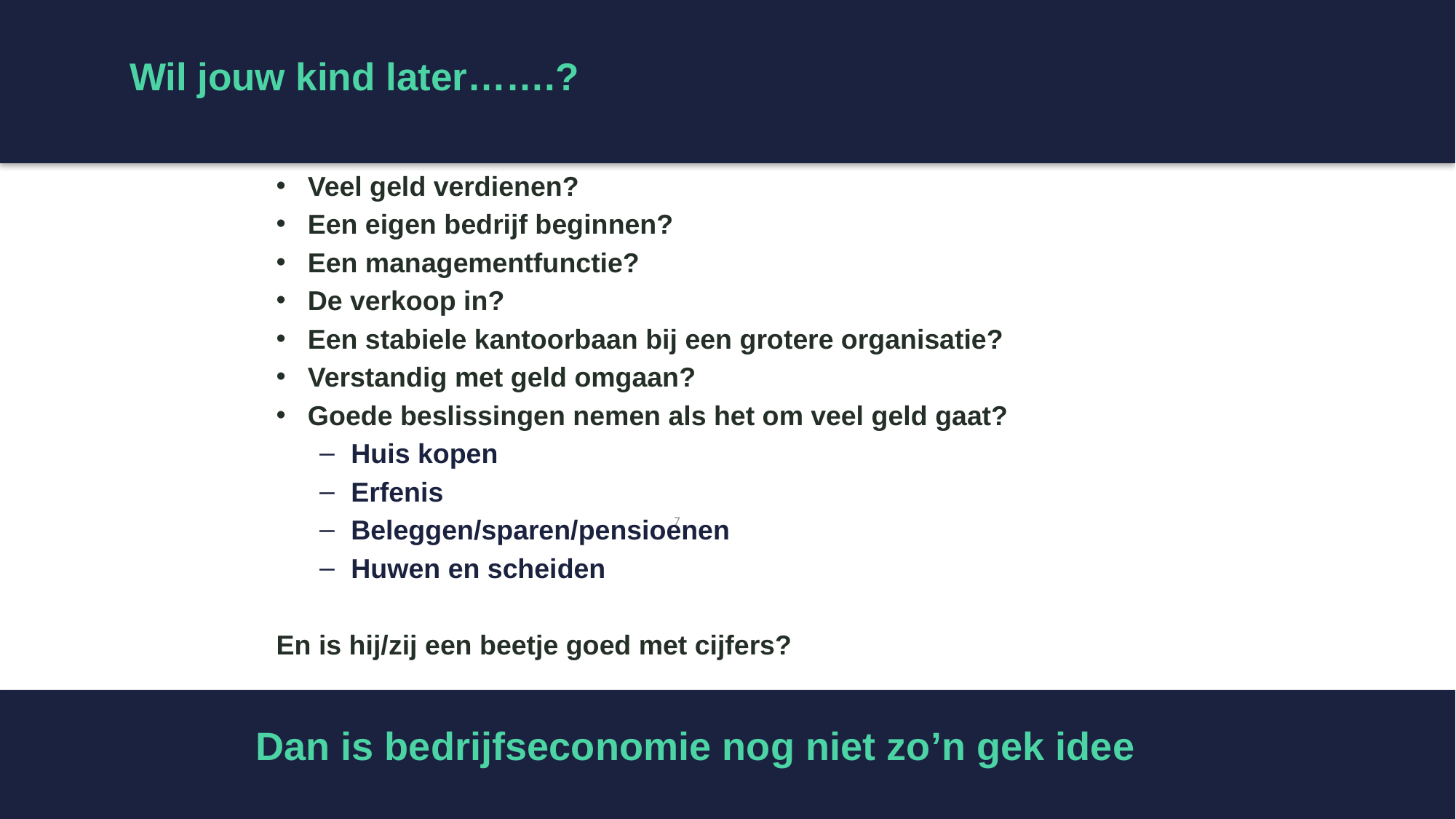

# Wil jouw kind later…….?
Veel geld verdienen?
Een eigen bedrijf beginnen?
Een managementfunctie?
De verkoop in?
Een stabiele kantoorbaan bij een grotere organisatie?
Verstandig met geld omgaan?
Goede beslissingen nemen als het om veel geld gaat?
Huis kopen
Erfenis
Beleggen/sparen/pensioenen
Huwen en scheiden

En is hij/zij een beetje goed met cijfers?

(dan is bedrijfseconomie zo gek nog niet voor jou)

7

Dan is bedrijfseconomie nog niet zo’n gek idee